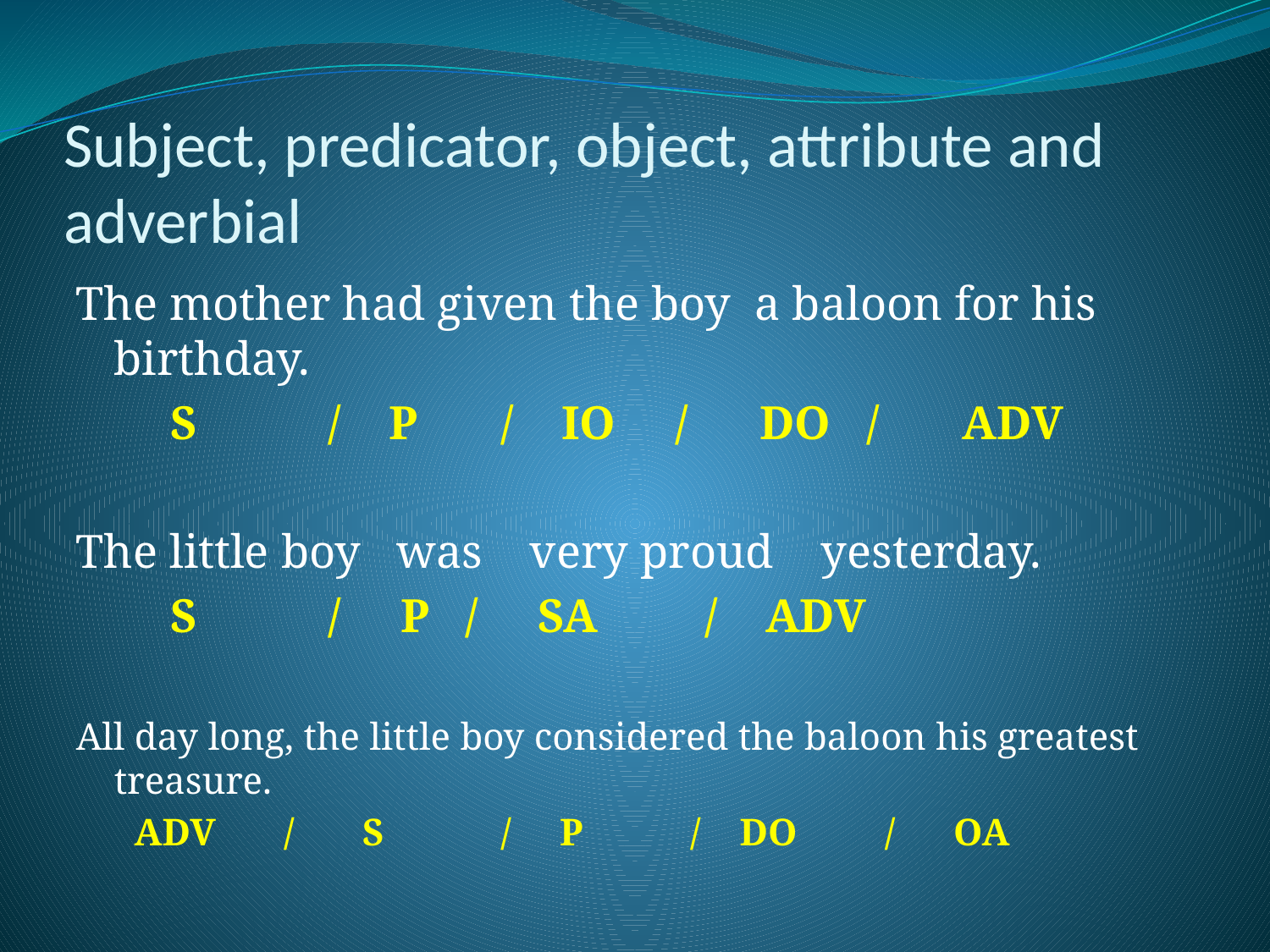

# Subject, predicator, object, attribute and adverbial
The mother had given the boy  a baloon for his birthday.
        S           /    P       /    IO     /      DO   /       ADV

The little boy   was    very proud    yesterday.
        S           /     P   /     SA         /    ADV

All day long, the little boy considered the baloon his greatest treasure.
      ADV       /       S            /     P           /    DO         /      OA